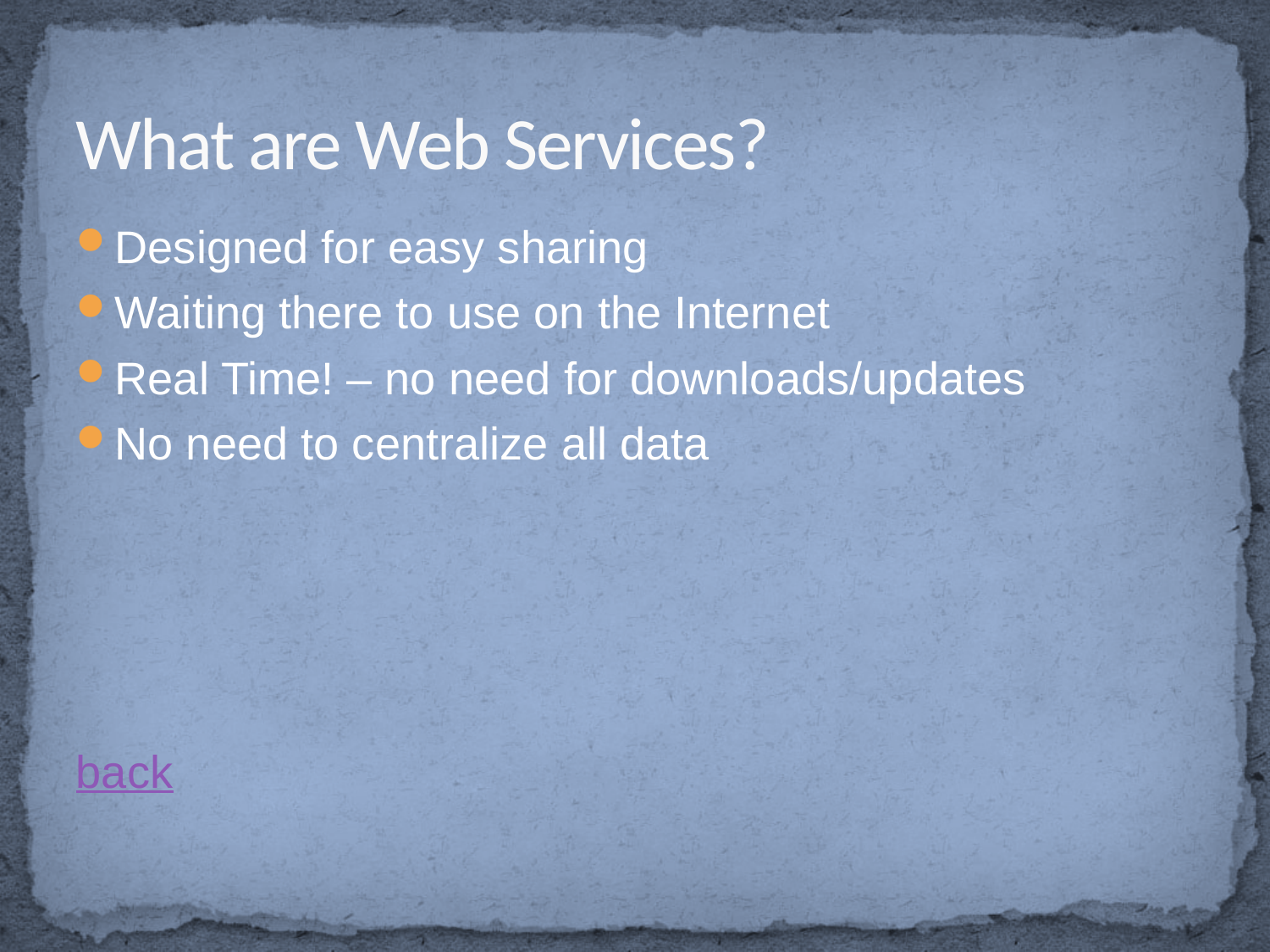

# What are Web Services?
Designed for easy sharing
Waiting there to use on the Internet
Real Time! – no need for downloads/updates
No need to centralize all data

back